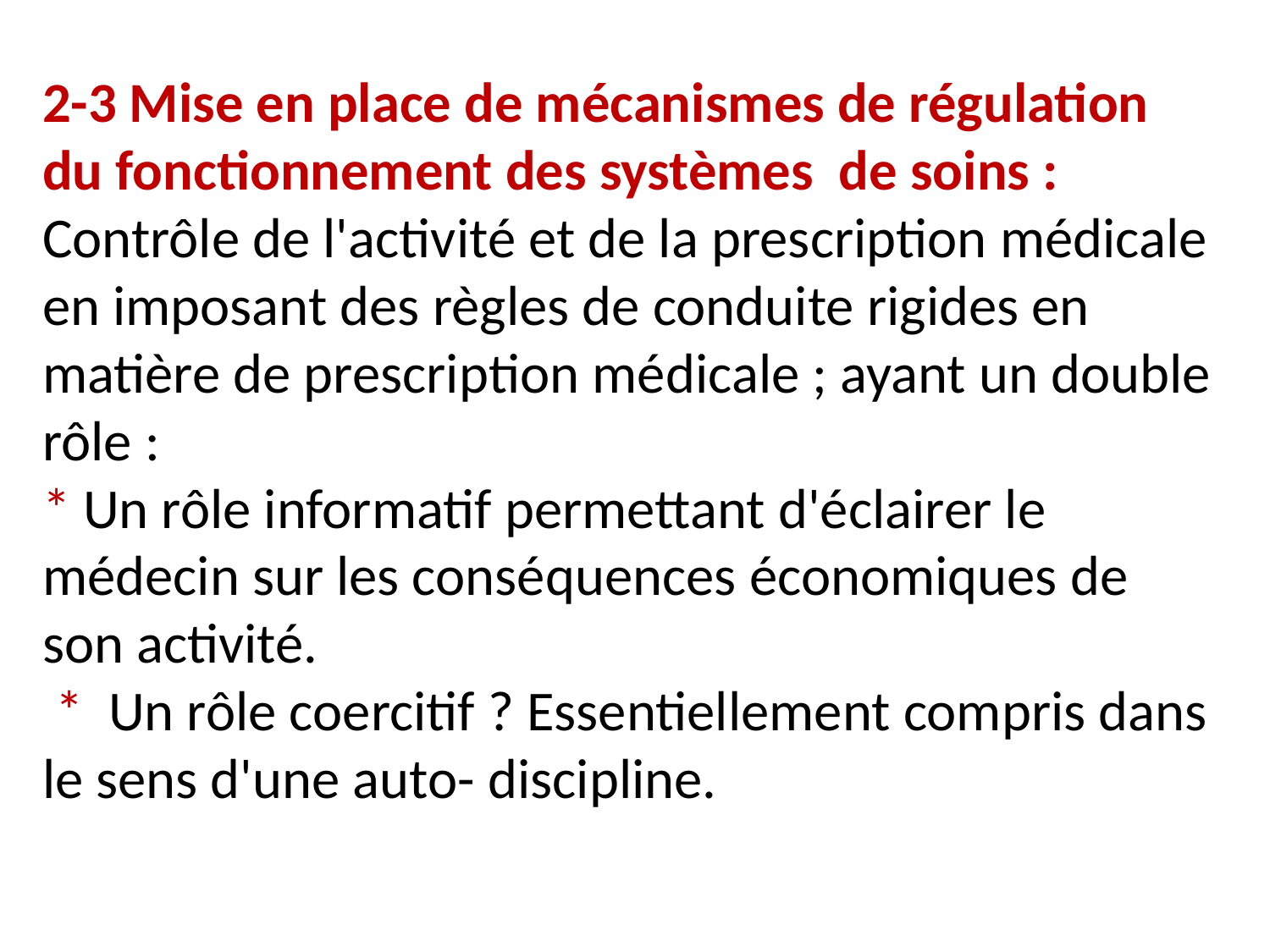

2-3 Mise en place de mécanismes de régulation du fonctionnement des systèmes  de soins :
Contrôle de l'activité et de la prescription médicale en imposant des règles de conduite rigides en matière de prescription médicale ; ayant un double rôle :
* Un rôle informatif permettant d'éclairer le médecin sur les conséquences économiques de son activité.
 *  Un rôle coercitif ? Essentiellement compris dans le sens d'une auto- discipline.